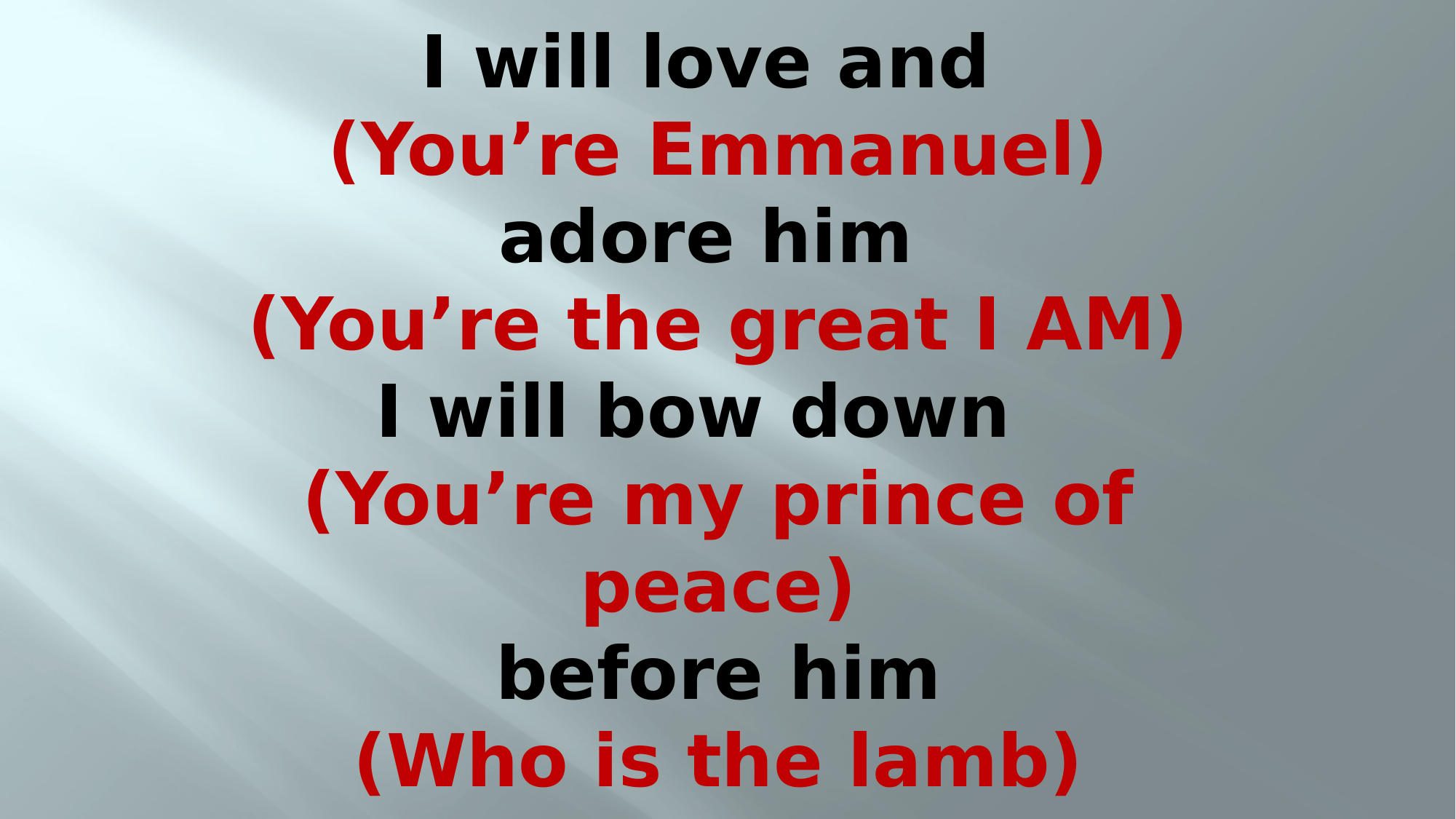

# I will love and  (You’re Emmanuel) adore him  (You’re the great I AM) I will bow down  (You’re my prince of peace) before him (Who is the lamb)